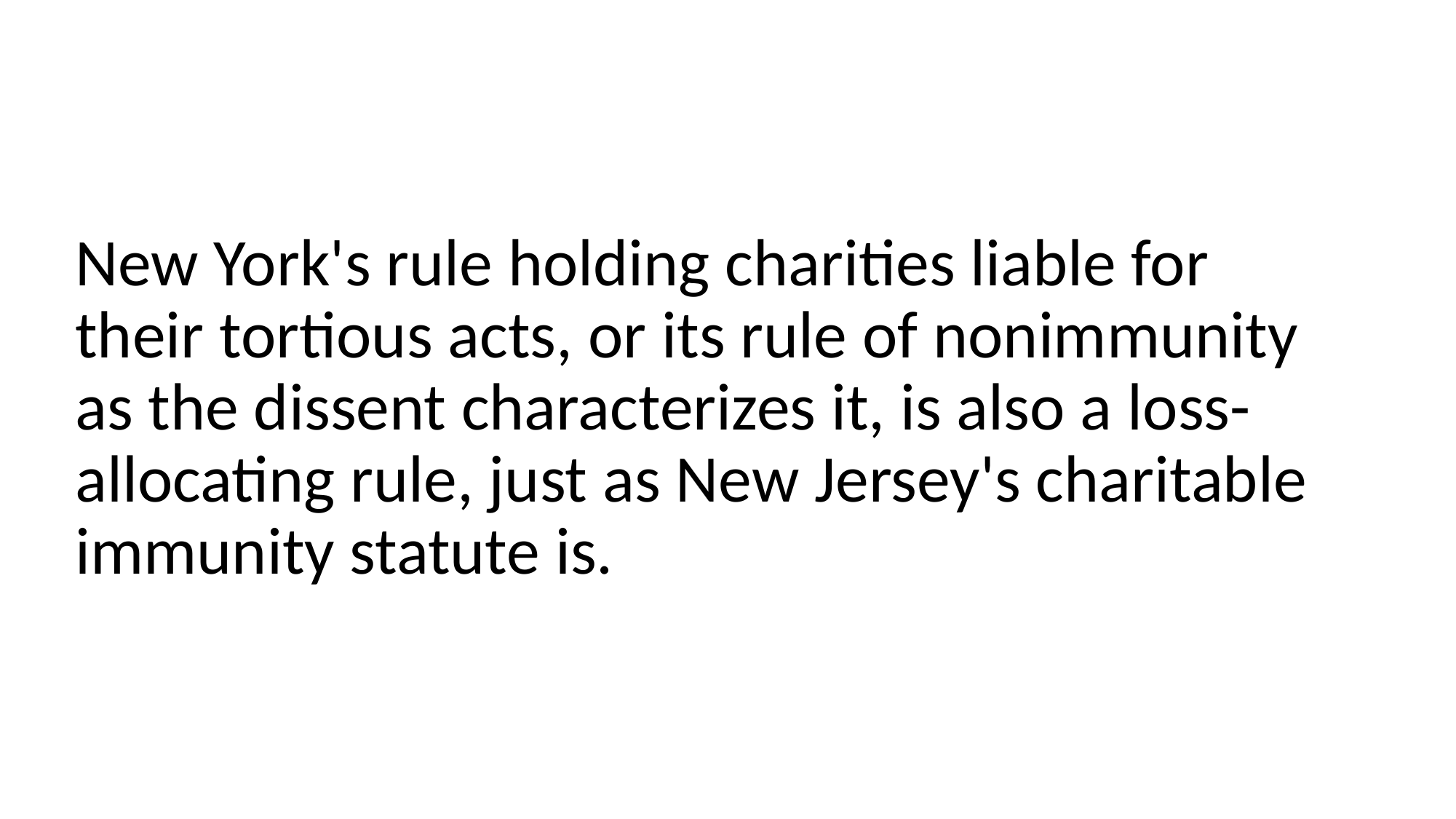

# New York's rule holding charities liable for their tortious acts, or its rule of nonimmunity as the dissent characterizes it, is also a loss-allocating rule, just as New Jersey's charitable immunity statute is.